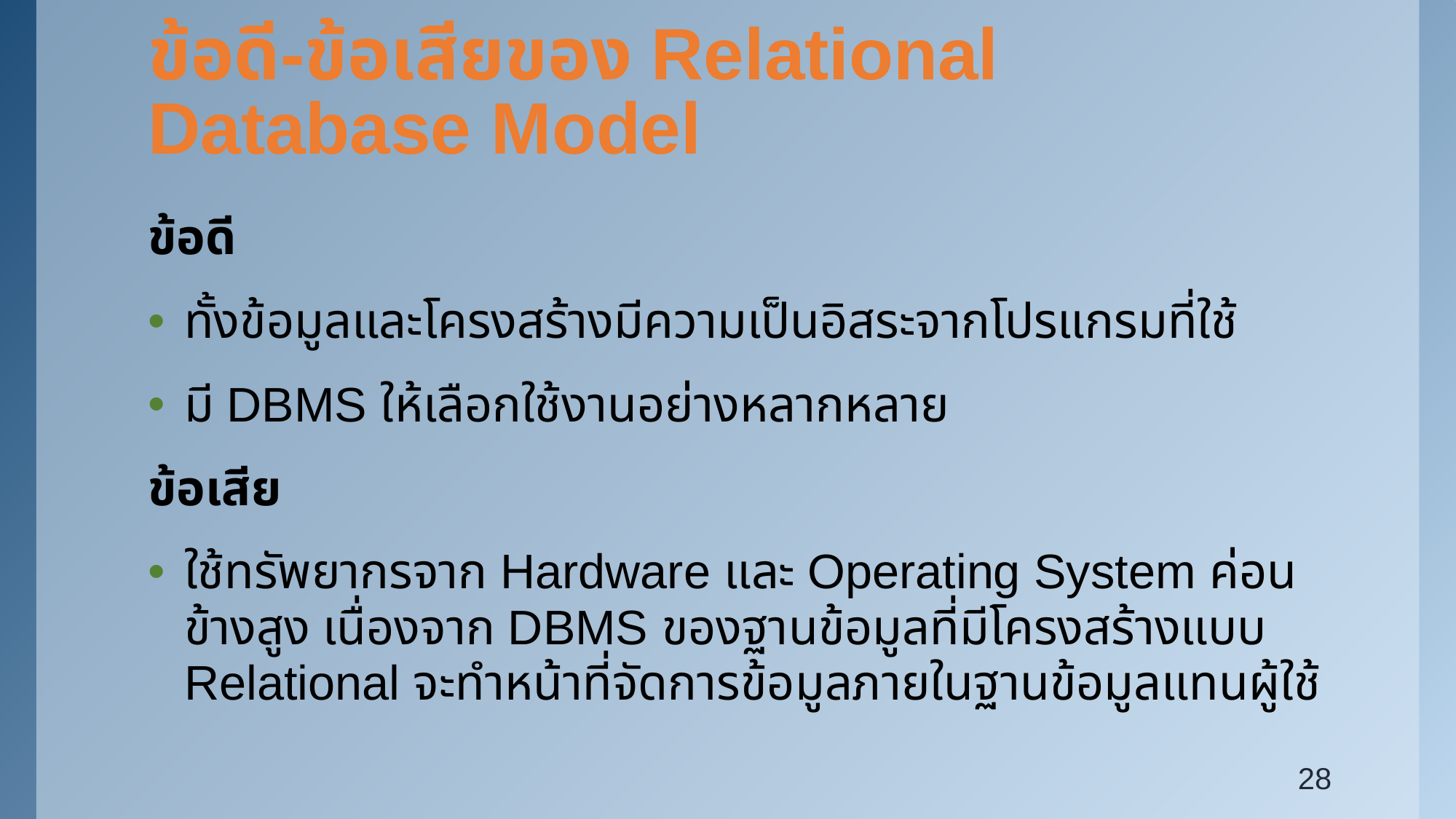

# ข้อดี-ข้อเสียของ Relational Database Model
ข้อดี
ทั้งข้อมูลและโครงสร้างมีความเป็นอิสระจากโปรแกรมที่ใช้
มี DBMS ให้เลือกใช้งานอย่างหลากหลาย
ข้อเสีย
ใช้ทรัพยากรจาก Hardware และ Operating System ค่อนข้างสูง เนื่องจาก DBMS ของฐานข้อมูลที่มีโครงสร้างแบบ Relational จะทำหน้าที่จัดการข้อมูลภายในฐานข้อมูลแทนผู้ใช้
28